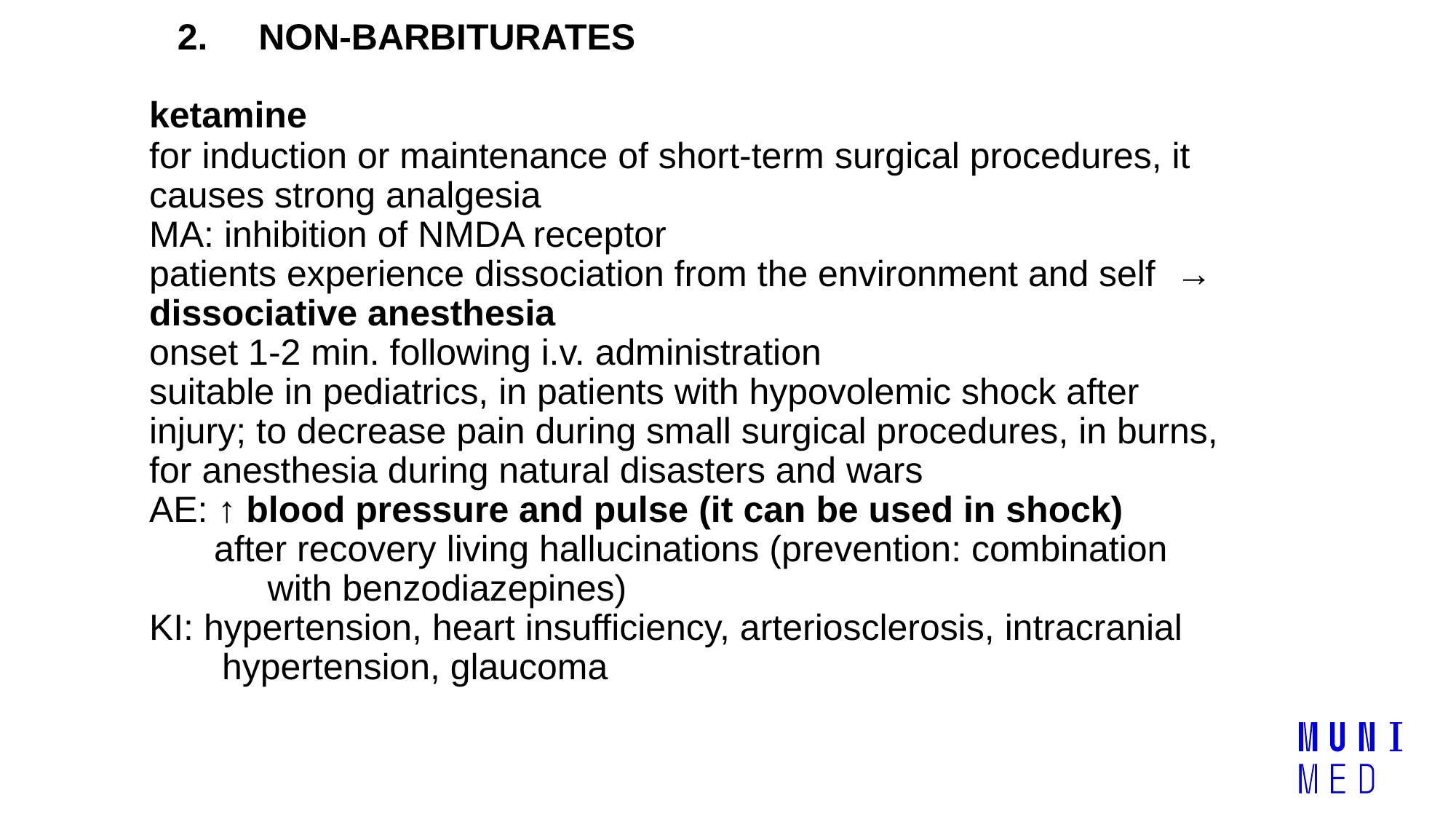

# 2.     NON-BARBITURATES
ketamine
for induction or maintenance of short-term surgical procedures, it causes strong analgesia
MA: inhibition of NMDA receptor
patients experience dissociation from the environment and self  → dissociative anesthesia
onset 1-2 min. following i.v. administration
suitable in pediatrics, in patients with hypovolemic shock after injury; to decrease pain during small surgical procedures, in burns, for anesthesia during natural disasters and wars
AE: ↑ blood pressure and pulse (it can be used in shock)
 after recovery living hallucinations (prevention: combination with benzodiazepines)
KI: hypertension, heart insufficiency, arteriosclerosis, intracranial hypertension, glaucoma